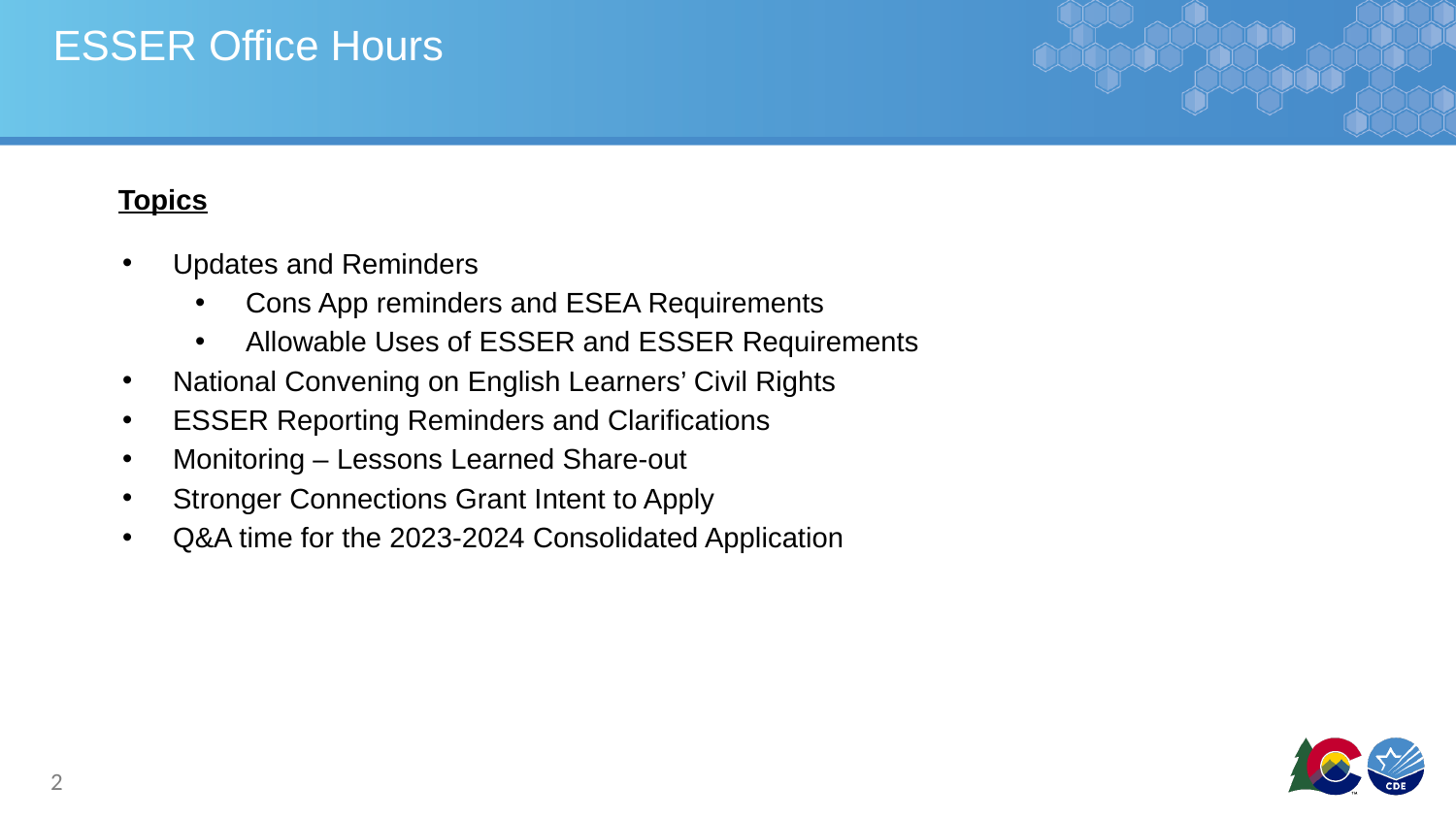

# ESSER Office Hours
Topics
Updates and Reminders
Cons App reminders and ESEA Requirements
Allowable Uses of ESSER and ESSER Requirements
National Convening on English Learners’ Civil Rights
ESSER Reporting Reminders and Clarifications
Monitoring – Lessons Learned Share-out
Stronger Connections Grant Intent to Apply
Q&A time for the 2023-2024 Consolidated Application
2